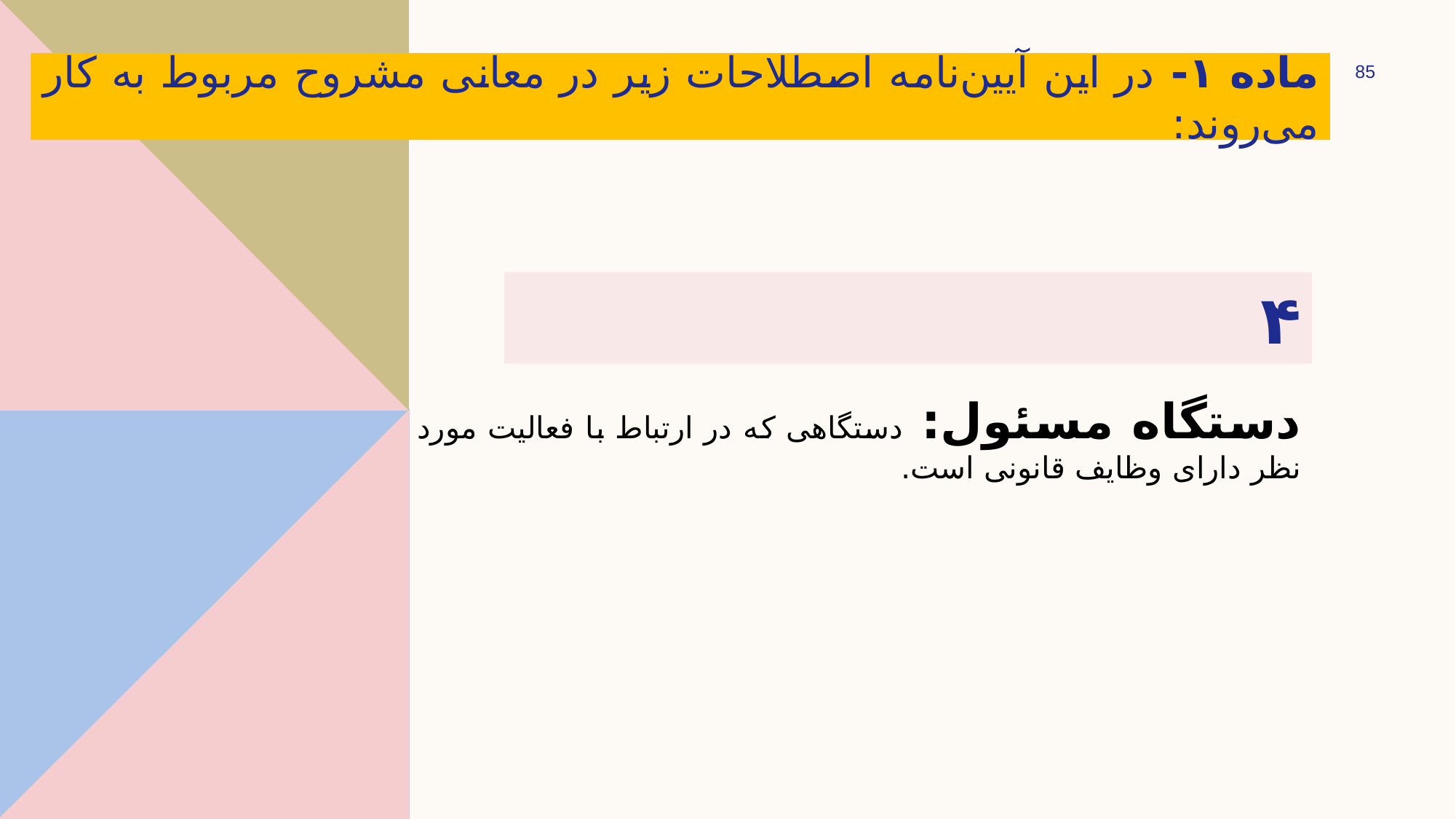

ماده ۱- در این آیین‌نامه اصطلاحات زیر در معانی مشروح مربوط به کار می‌روند:
Presentation title
85
# ۴
دستگاه مسئول: دستگاهی که در ارتباط با فعالیت مورد نظر دارای وظایف قانونی است.